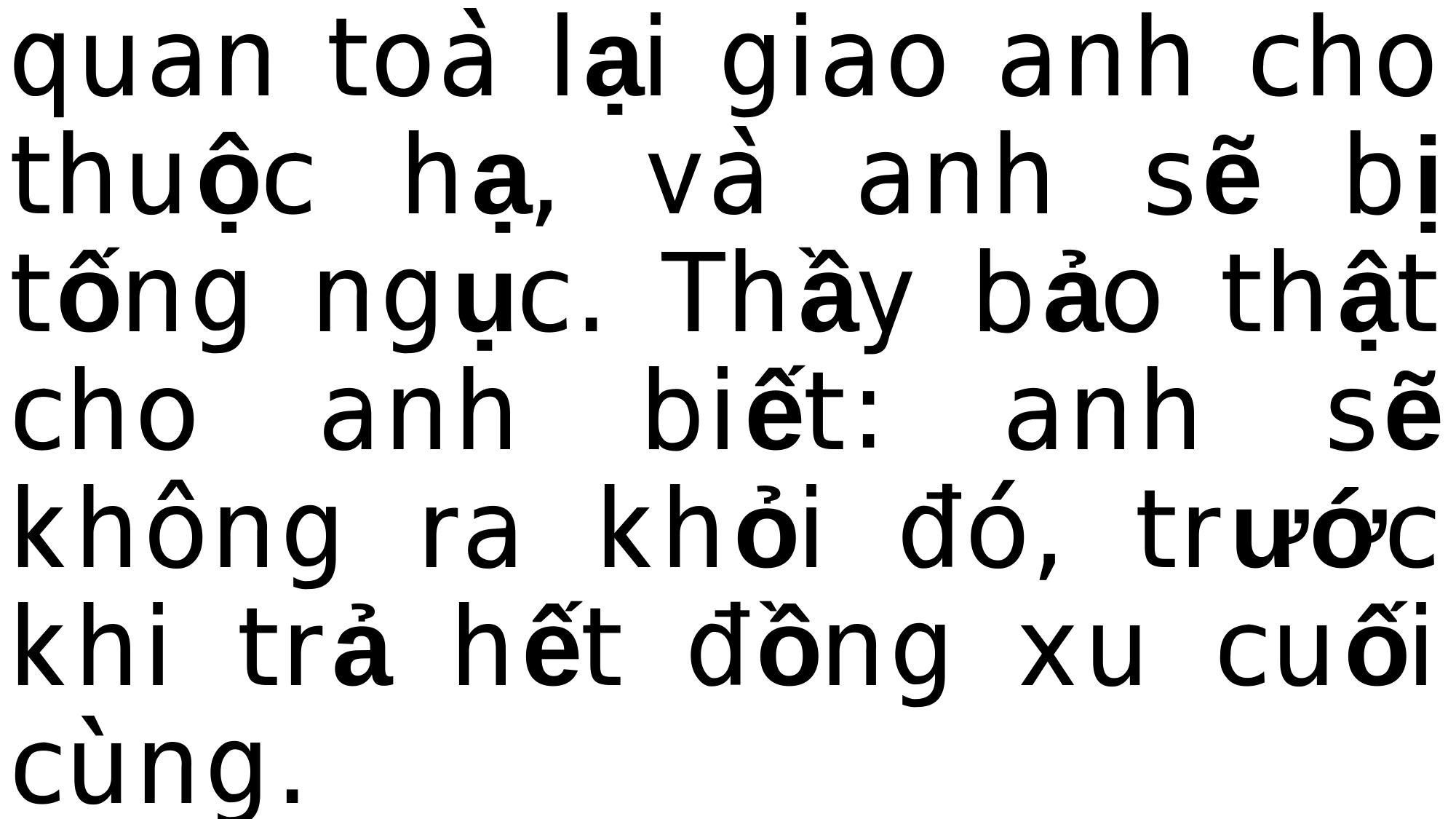

# quan toà lại giao anh cho thuộc hạ, và anh sẽ bị tống ngục. Thầy bảo thật cho anh biết: anh sẽ không ra khỏi đó, trước khi trả hết đồng xu cuối cùng.